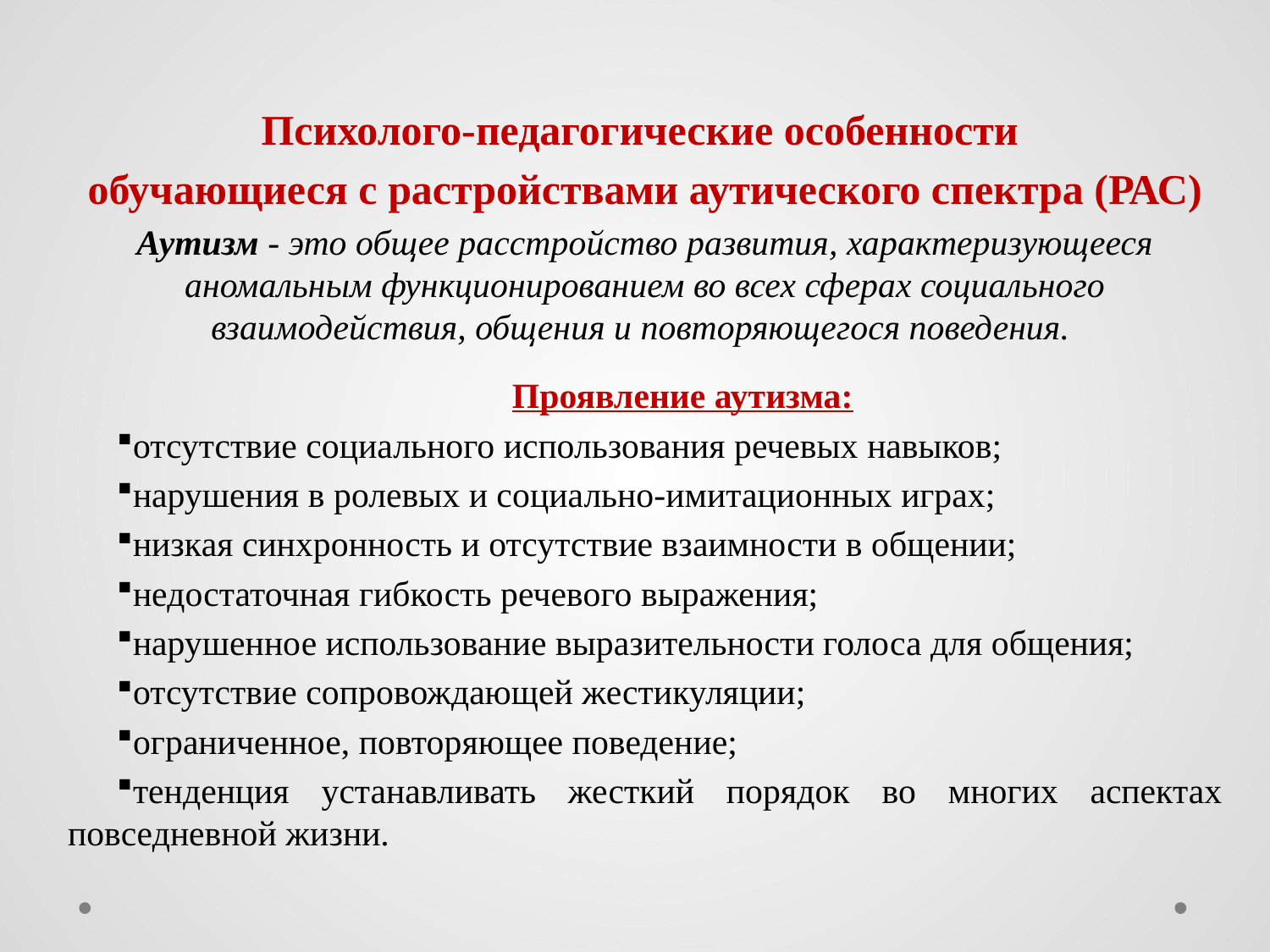

#
Психолого-педагогические особенности
обучающиеся с растройствами аутического спектра (РАС)
Аутизм - это общее расстройство развития, характеризующееся аномальным функционированием во всех сферах социального взаимодействия, общения и повторяющегося поведения.

Проявление аутизма:
отсутствие социального использования речевых навыков;
нарушения в ролевых и социально-имитационных играх;
низкая синхронность и отсутствие взаимности в общении;
недостаточная гибкость речевого выражения;
нарушенное использование выразительности голоса для общения;
отсутствие сопровождающей жестикуляции;
ограниченное, повторяющее поведение;
тенденция устанавливать жесткий порядок во многих аспектах повседневной жизни.